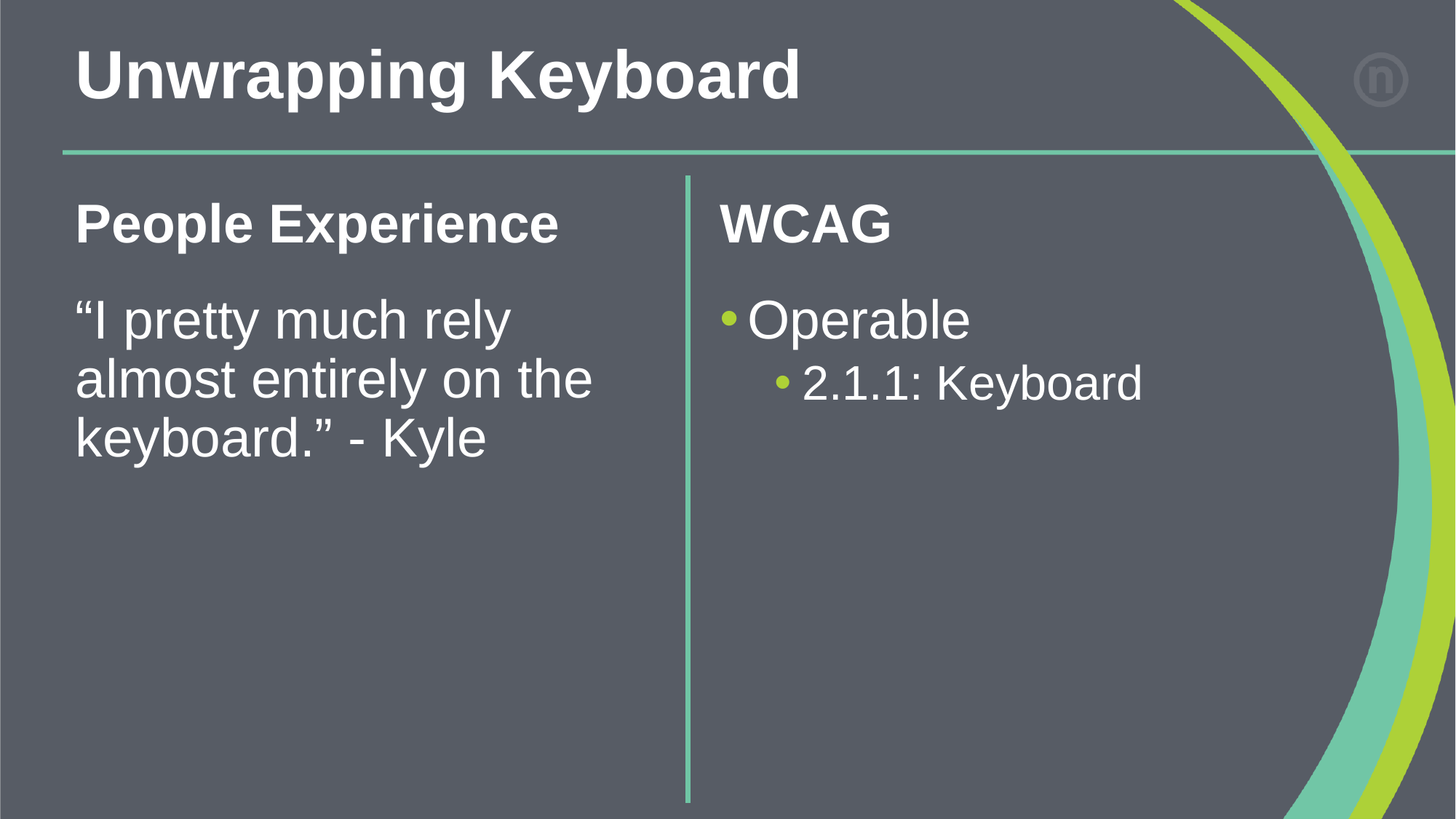

# Unwrapping Keyboard
People Experience
WCAG
“I pretty much rely almost entirely on the keyboard.” - Kyle
Operable
2.1.1: Keyboard